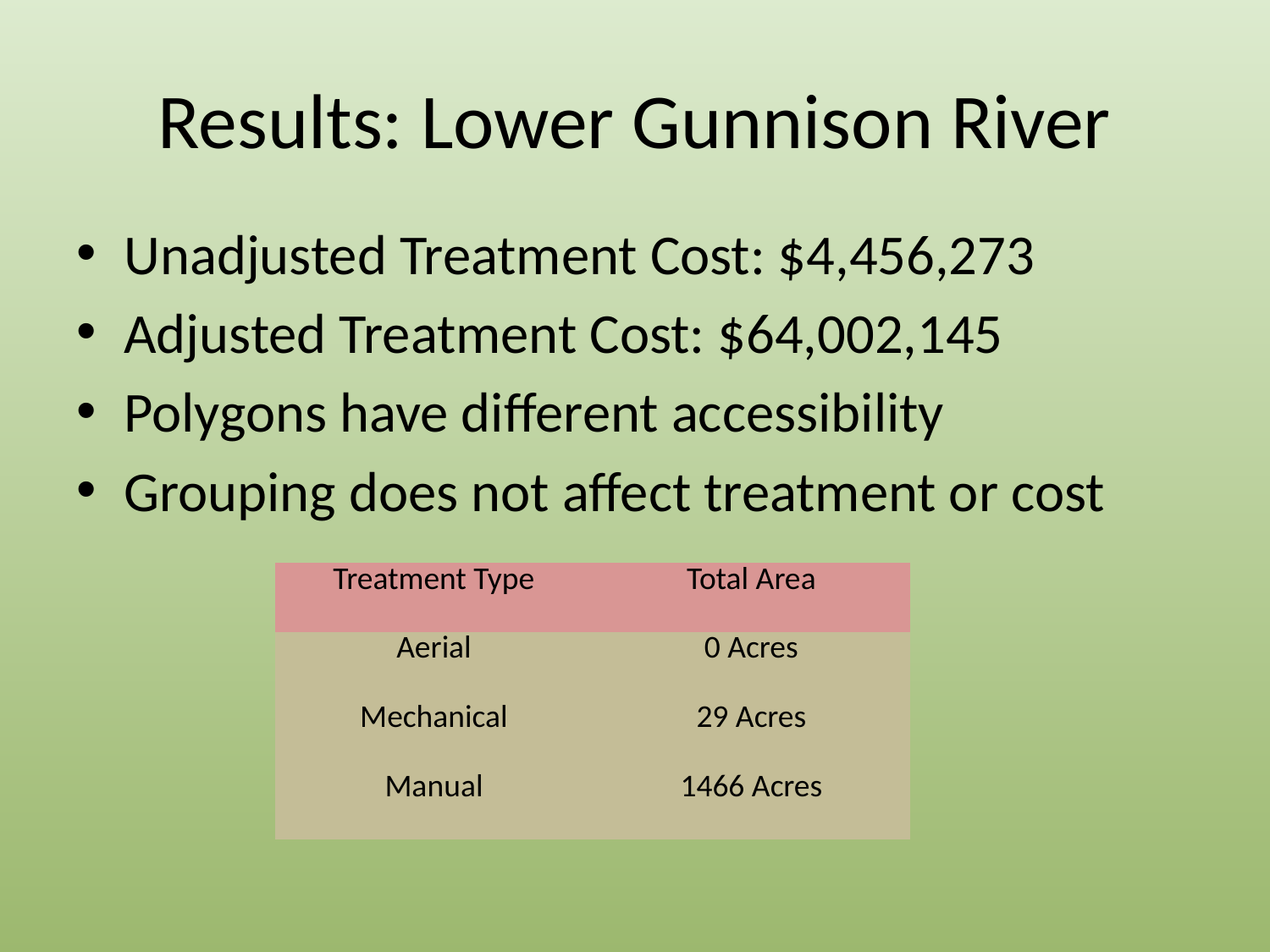

# Results: Lower Gunnison River
Unadjusted Treatment Cost: $4,456,273
Adjusted Treatment Cost: $64,002,145
Polygons have different accessibility
Grouping does not affect treatment or cost
| Treatment Type | Total Area |
| --- | --- |
| Aerial | 0 Acres |
| Mechanical | 29 Acres |
| Manual | 1466 Acres |